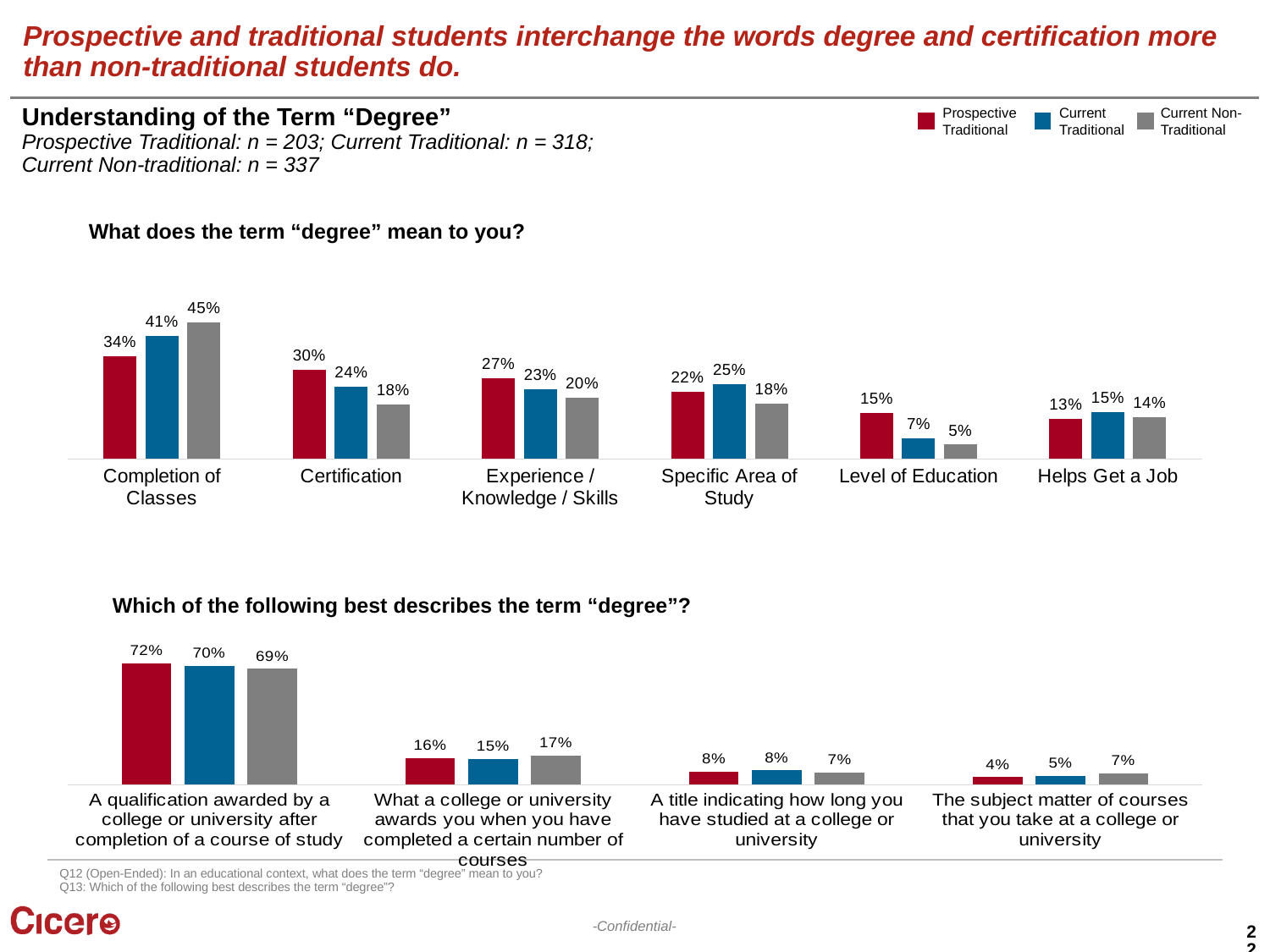

# Prospective and traditional students interchange the words degree and certification more than non-traditional students do.
Understanding of the Term “Degree”
Prospective Traditional: n = 203; Current Traditional: n = 318; Current Non-traditional: n = 337

Prospective Traditional

Current Traditional

Current Non-Traditional
What does the term “degree” mean to you?

### Chart

| Category | Prospective | Traditional | Non-traditional |
|---|---|---|---|
| Completion of Classes | 0.3399014778325123 | 0.4056603773584906 | 0.45103857566765576 |
| Certification | 0.2955665024630542 | 0.2389937106918239 | 0.18100890207715134 |
| Experience / Knowledge / Skills | 0.2660098522167488 | 0.22955974842767296 | 0.20178041543026706 |
| Specific Area of Study | 0.22167487684729065 | 0.24842767295597484 | 0.18397626112759644 |
| Level of Education | 0.15270935960591134 | 0.06918238993710692 | 0.04747774480712166 |
| Helps Get a Job | 0.1330049261083744 | 0.1540880503144654 | 0.1394658753709199 |
Which of the following best describes the term “degree”?

### Chart

| Category | Prospective | Traditional | Non-traditional |
|---|---|---|---|
| A qualification awarded by a college or university after completion of a course of study | 0.7192118226600985 | 0.7012578616352201 | 0.685459940652819 |
| What a college or university awards you when you have completed a certain number of courses | 0.15763546798029557 | 0.1509433962264151 | 0.17210682492581603 |
| A title indicating how long you have studied at a college or university | 0.07881773399014778 | 0.08490566037735849 | 0.07418397626112759 |
| The subject matter of courses that you take at a college or university | 0.04433497536945813 | 0.05345911949685535 | 0.06528189910979229 |
Q12 (Open-Ended): In an educational context, what does the term “degree” mean to you?
Q13: Which of the following best describes the term “degree”?
22